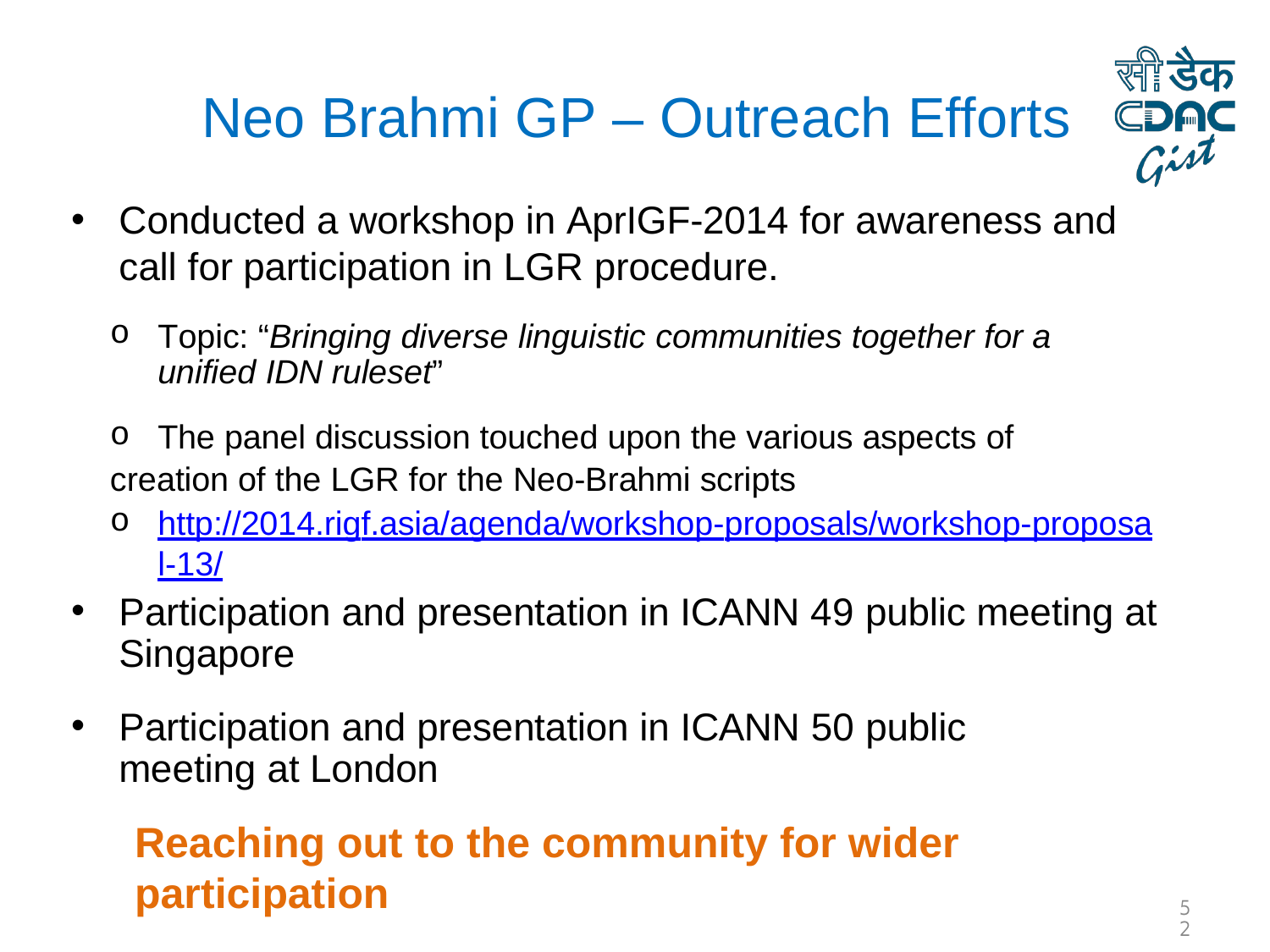

# Neo Brahmi GP – Outreach Efforts
Conducted a workshop in AprIGF-2014 for awareness and call for participation in LGR procedure.

Topic: “Bringing diverse linguistic communities together for a unified IDN ruleset”

The panel discussion touched upon the various aspects of
creation of the LGR for the Neo-Brahmi scripts
http://2014.rigf.asia/agenda/workshop-proposals/workshop-proposal-13/
Participation and presentation in ICANN 49 public meeting at
Singapore

Participation and presentation in ICANN 50 public meeting at London

Reaching out to the community for wider participation
52